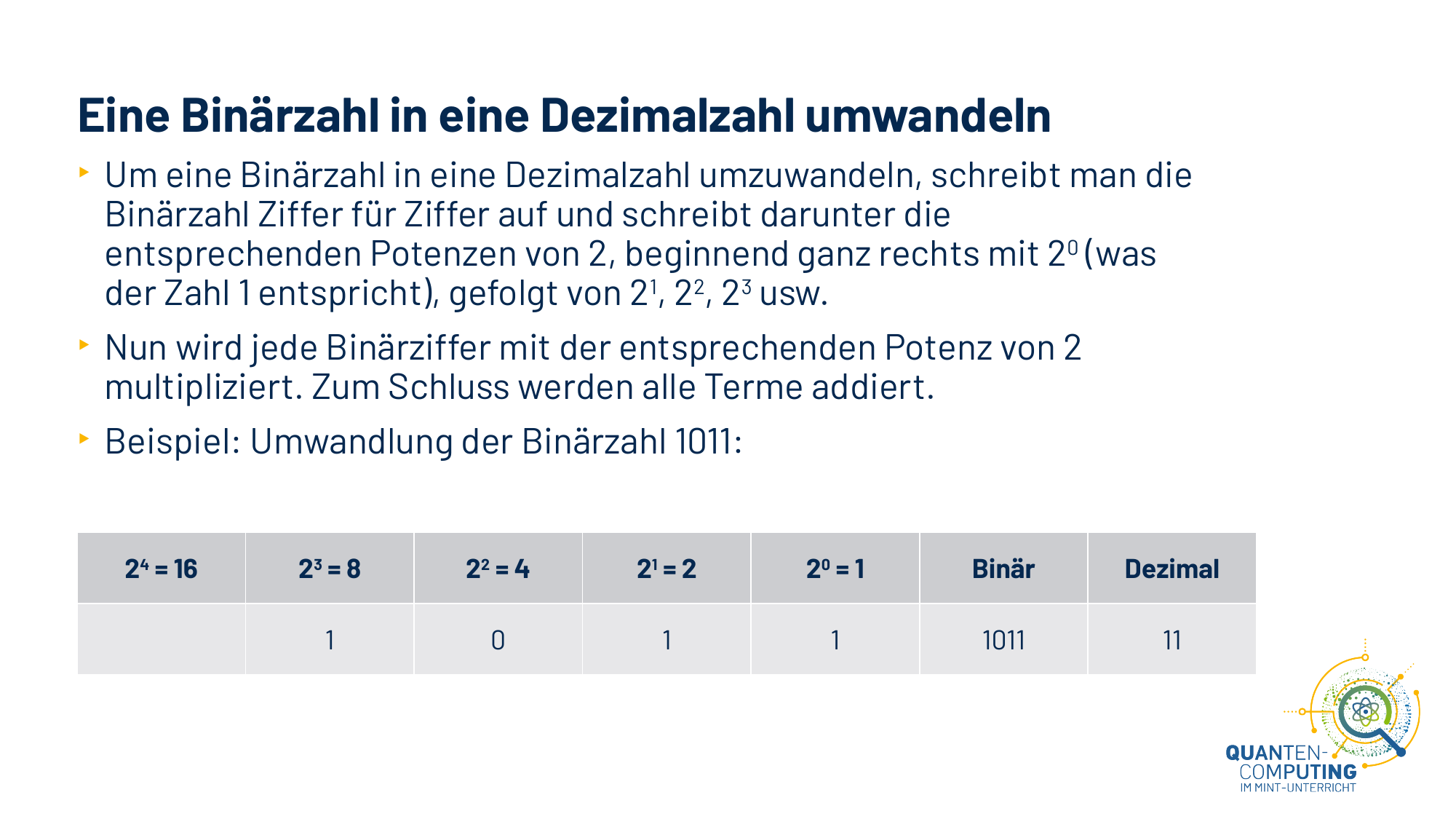

# Eine Binärzahl in eine Dezimalzahl umwandeln
Um eine Binärzahl in eine Dezimalzahl umzuwandeln, schreibt man die Binärzahl Ziffer für Ziffer auf und schreibt darunter die entsprechenden Potenzen von 2, beginnend ganz rechts mit 20 (was der Zahl 1 entspricht), gefolgt von 21, 22, 23 usw.
Nun wird jede Binärziffer mit der entsprechenden Potenz von 2 multipliziert. Zum Schluss werden alle Terme addiert.
Beispiel: Umwandlung der Binärzahl 1011:
| 24 = 16 | 23 = 8 | 22 = 4 | 21 = 2 | 20 = 1 | Binär | Dezimal |
| --- | --- | --- | --- | --- | --- | --- |
|  | 1 | 0 | 1 | 1 | 1011 | 11 |